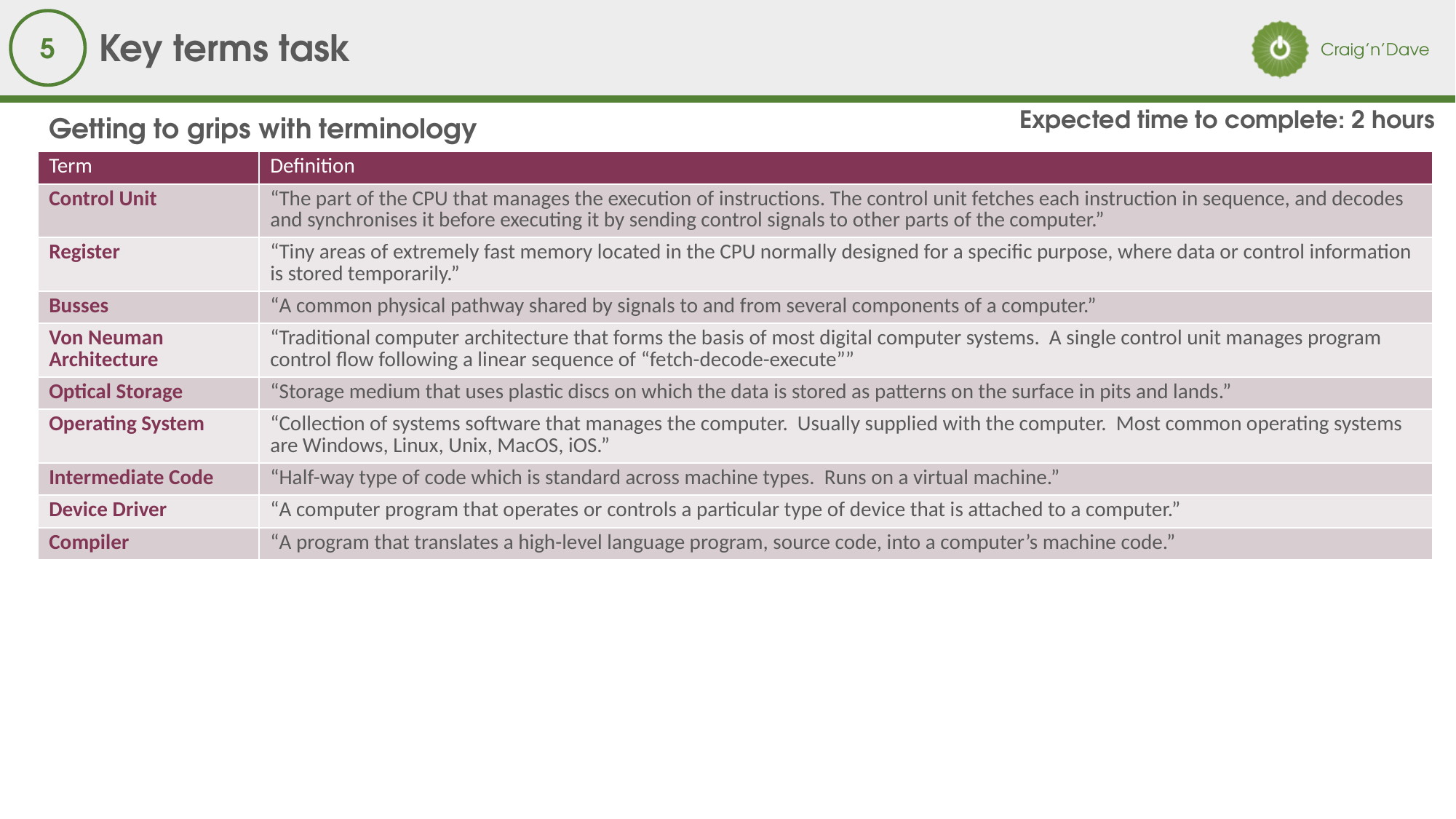

Key terms task
5
Expected time to complete: 2 hours
Getting to grips with terminology
| Term | Definition |
| --- | --- |
| Control Unit | “The part of the CPU that manages the execution of instructions. The control unit fetches each instruction in sequence, and decodes and synchronises it before executing it by sending control signals to other parts of the computer.” |
| Register | “Tiny areas of extremely fast memory located in the CPU normally designed for a specific purpose, where data or control information is stored temporarily.” |
| Busses | “A common physical pathway shared by signals to and from several components of a computer.” |
| Von Neuman Architecture | “Traditional computer architecture that forms the basis of most digital computer systems. A single control unit manages program control flow following a linear sequence of “fetch-decode-execute”” |
| Optical Storage | “Storage medium that uses plastic discs on which the data is stored as patterns on the surface in pits and lands.” |
| Operating System | “Collection of systems software that manages the computer. Usually supplied with the computer. Most common operating systems are Windows, Linux, Unix, MacOS, iOS.” |
| Intermediate Code | “Half-way type of code which is standard across machine types. Runs on a virtual machine.” |
| Device Driver | “A computer program that operates or controls a particular type of device that is attached to a computer.” |
| Compiler | “A program that translates a high-level language program, source code, into a computer’s machine code.” |